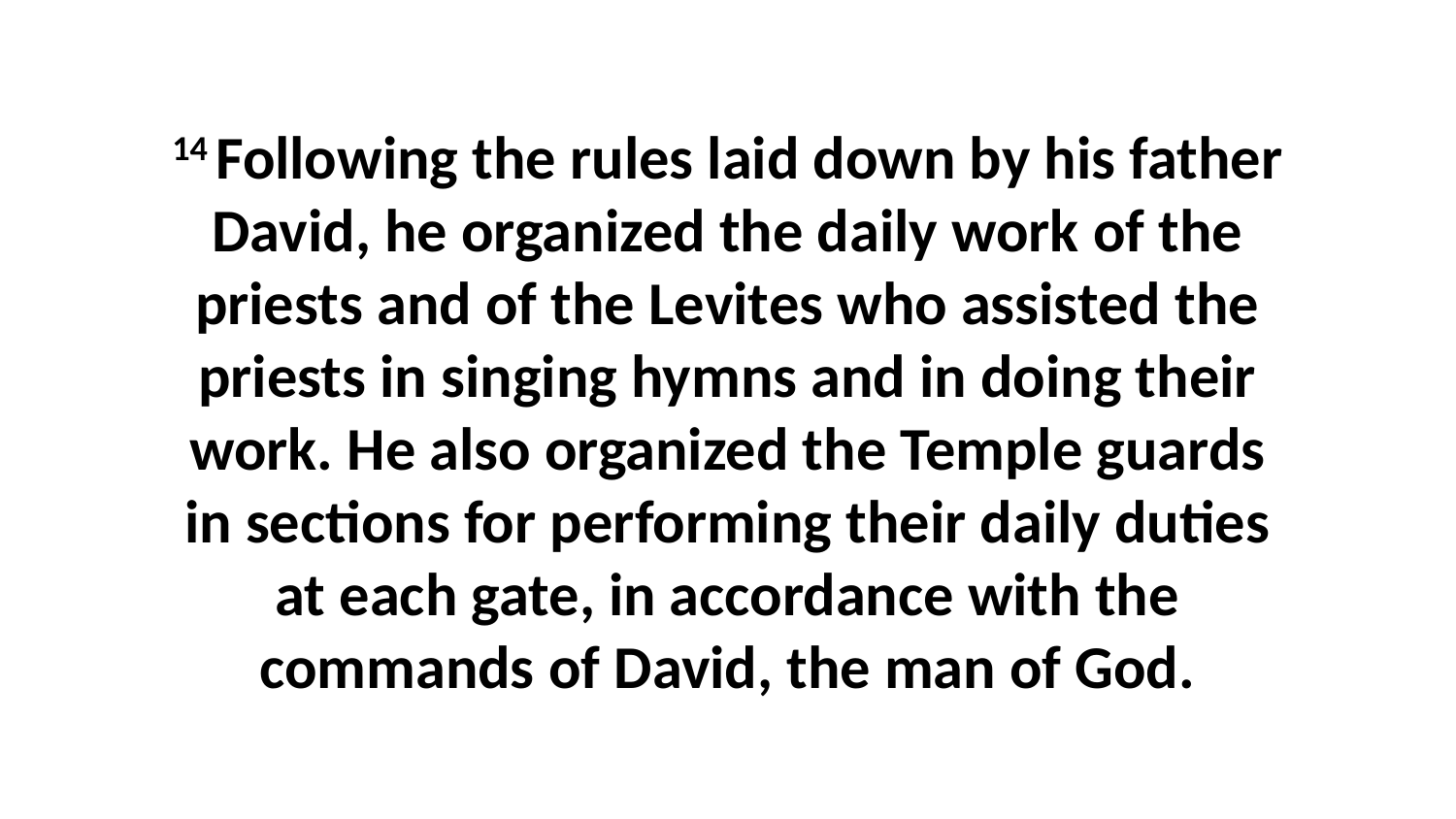

14 Following the rules laid down by his father David, he organized the daily work of the priests and of the Levites who assisted the priests in singing hymns and in doing their work. He also organized the Temple guards in sections for performing their daily duties at each gate, in accordance with the commands of David, the man of God.